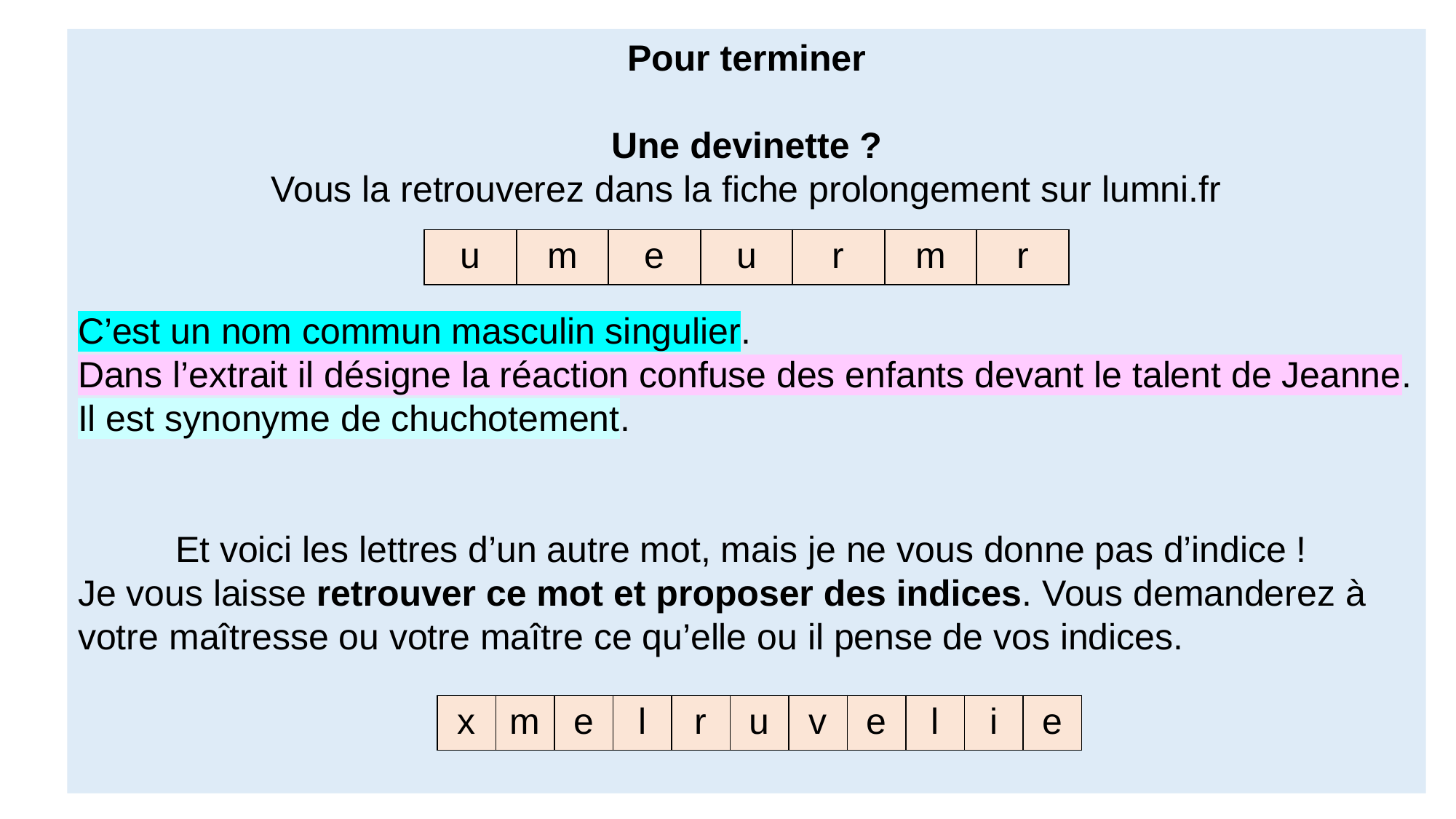

Pour terminer

Une devinette ?
Vous la retrouverez dans la fiche prolongement sur lumni.fr

C’est un nom commun masculin singulier.
Dans l’extrait il désigne la réaction confuse des enfants devant le talent de Jeanne.
Il est synonyme de chuchotement.

Et voici les lettres d’un autre mot, mais je ne vous donne pas d’indice !
Je vous laisse retrouver ce mot et proposer des indices. Vous demanderez à votre maîtresse ou votre maître ce qu’elle ou il pense de vos indices.

| u | m | e | u | r | m | r |
| --- | --- | --- | --- | --- | --- | --- |
| x | m | e | l | r | u | v | e | l | i | e |
| --- | --- | --- | --- | --- | --- | --- | --- | --- | --- | --- |